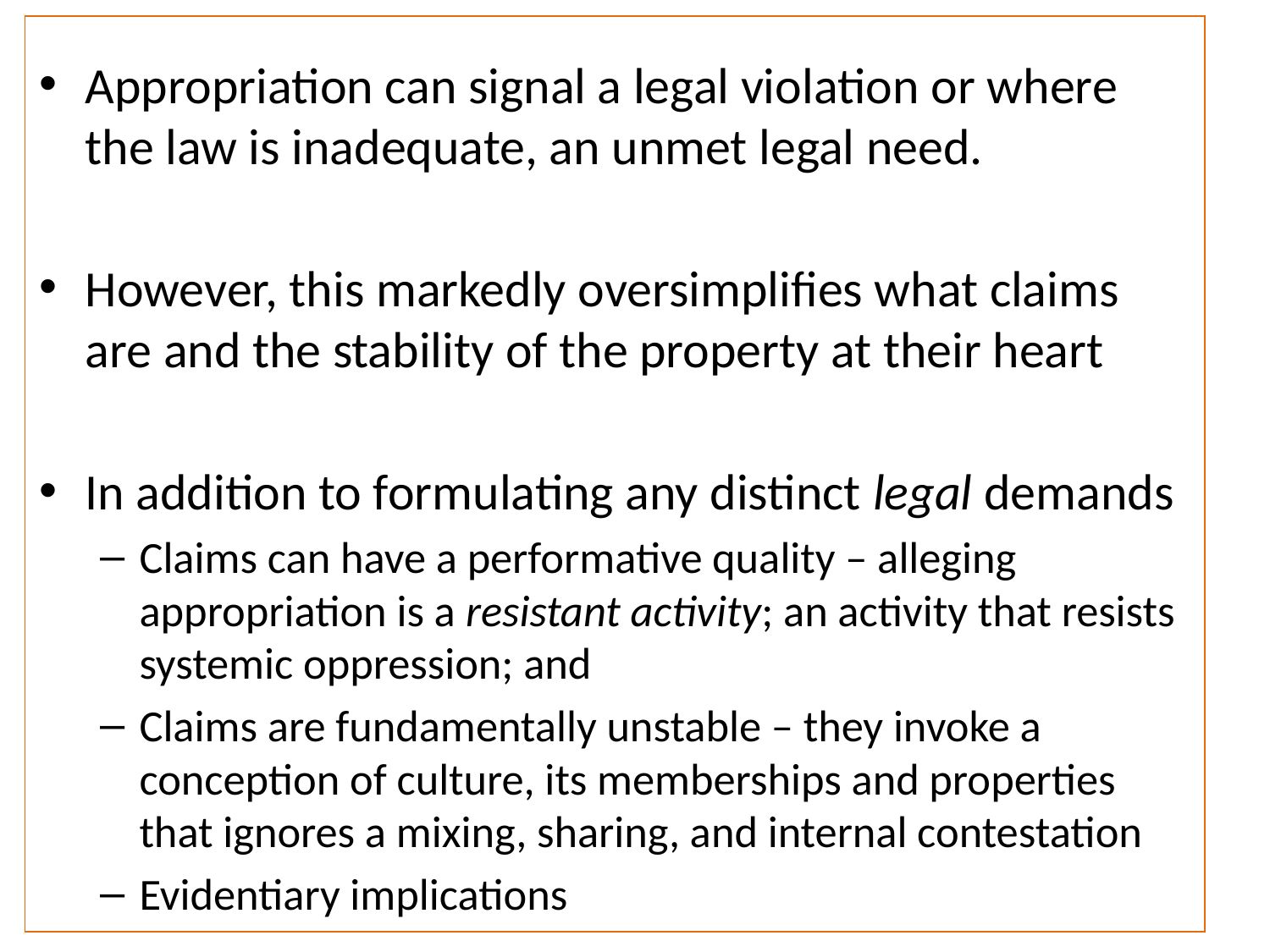

|  |
| --- |
|  |
| --- |
Appropriation can signal a legal violation or where the law is inadequate, an unmet legal need.

However, this markedly oversimplifies what claims are and the stability of the property at their heart

In addition to formulating any distinct legal demands
Claims can have a performative quality – alleging appropriation is a resistant activity; an activity that resists systemic oppression; and
Claims are fundamentally unstable – they invoke a conception of culture, its memberships and properties that ignores a mixing, sharing, and internal contestation
Evidentiary implications